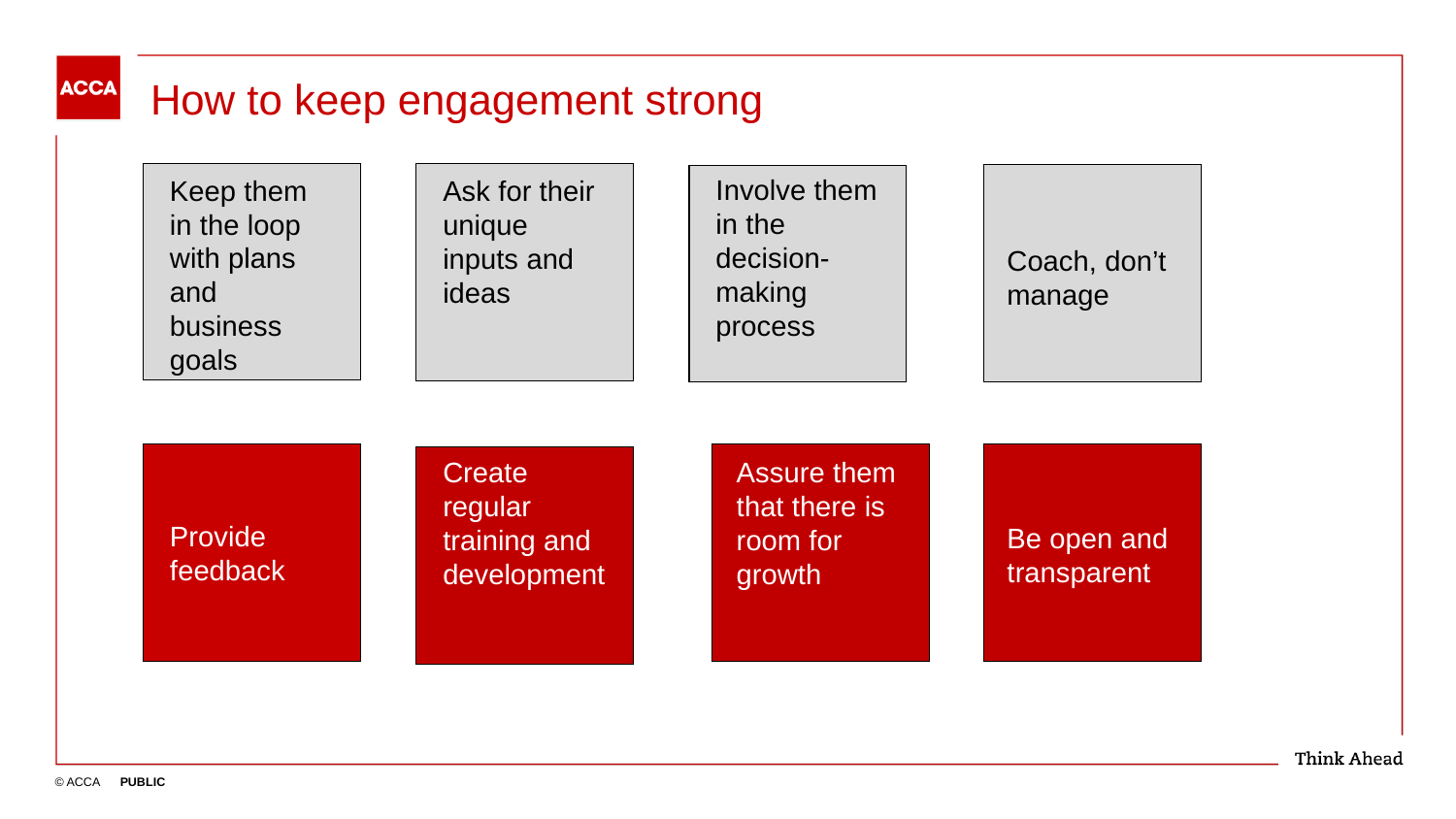

# How to keep engagement strong

Involve them in the decision-making process

Keep them in the loop with plans and business goals
Ask for their unique inputs and ideas
Coach, don’t manage

Assure them that there is room for growth
Create regular training and development
Provide feedback
Be open and transparent